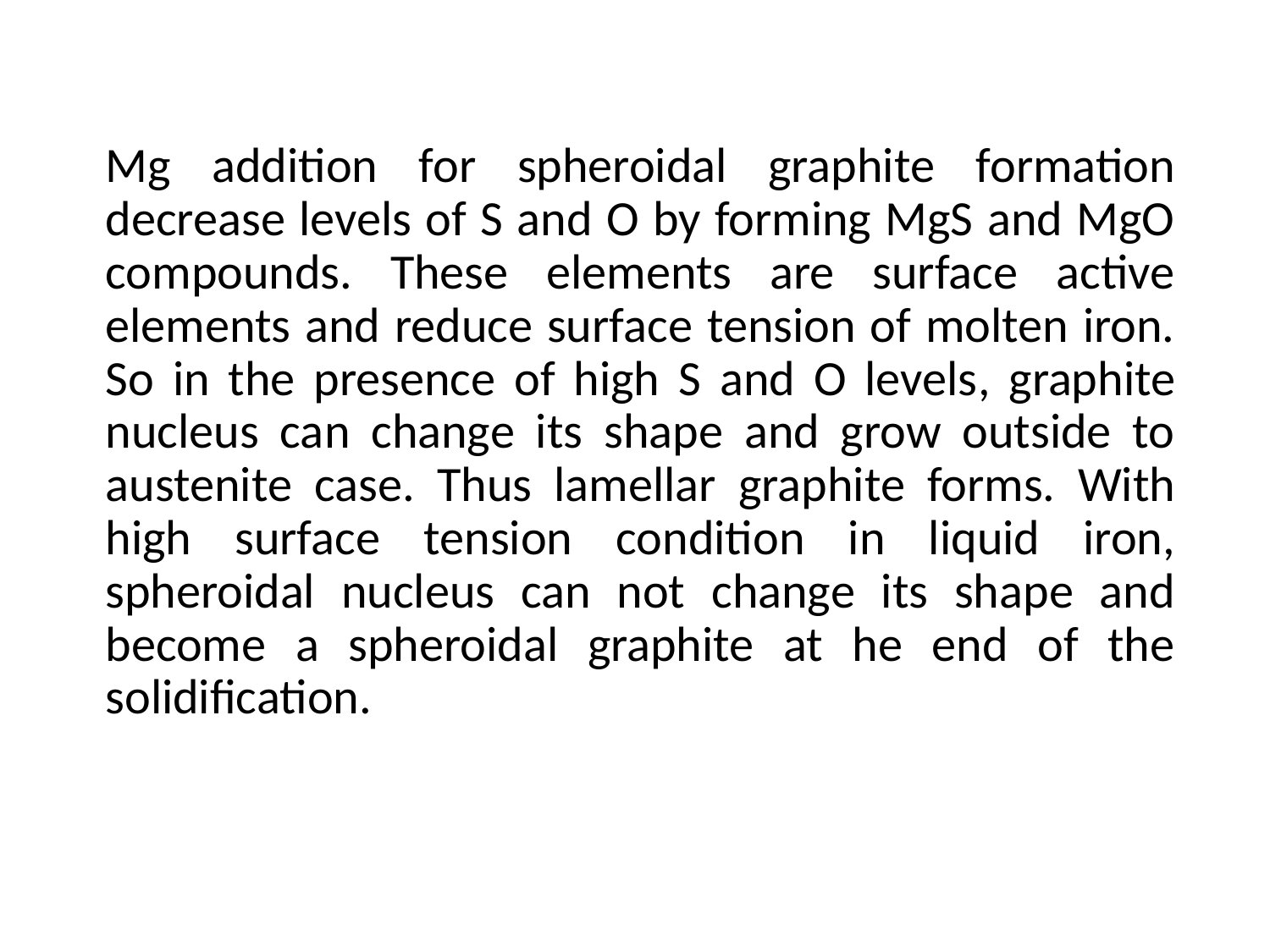

Mg addition for spheroidal graphite formation decrease levels of S and O by forming MgS and MgO compounds. These elements are surface active elements and reduce surface tension of molten iron. So in the presence of high S and O levels, graphite nucleus can change its shape and grow outside to austenite case. Thus lamellar graphite forms. With high surface tension condition in liquid iron, spheroidal nucleus can not change its shape and become a spheroidal graphite at he end of the solidification.